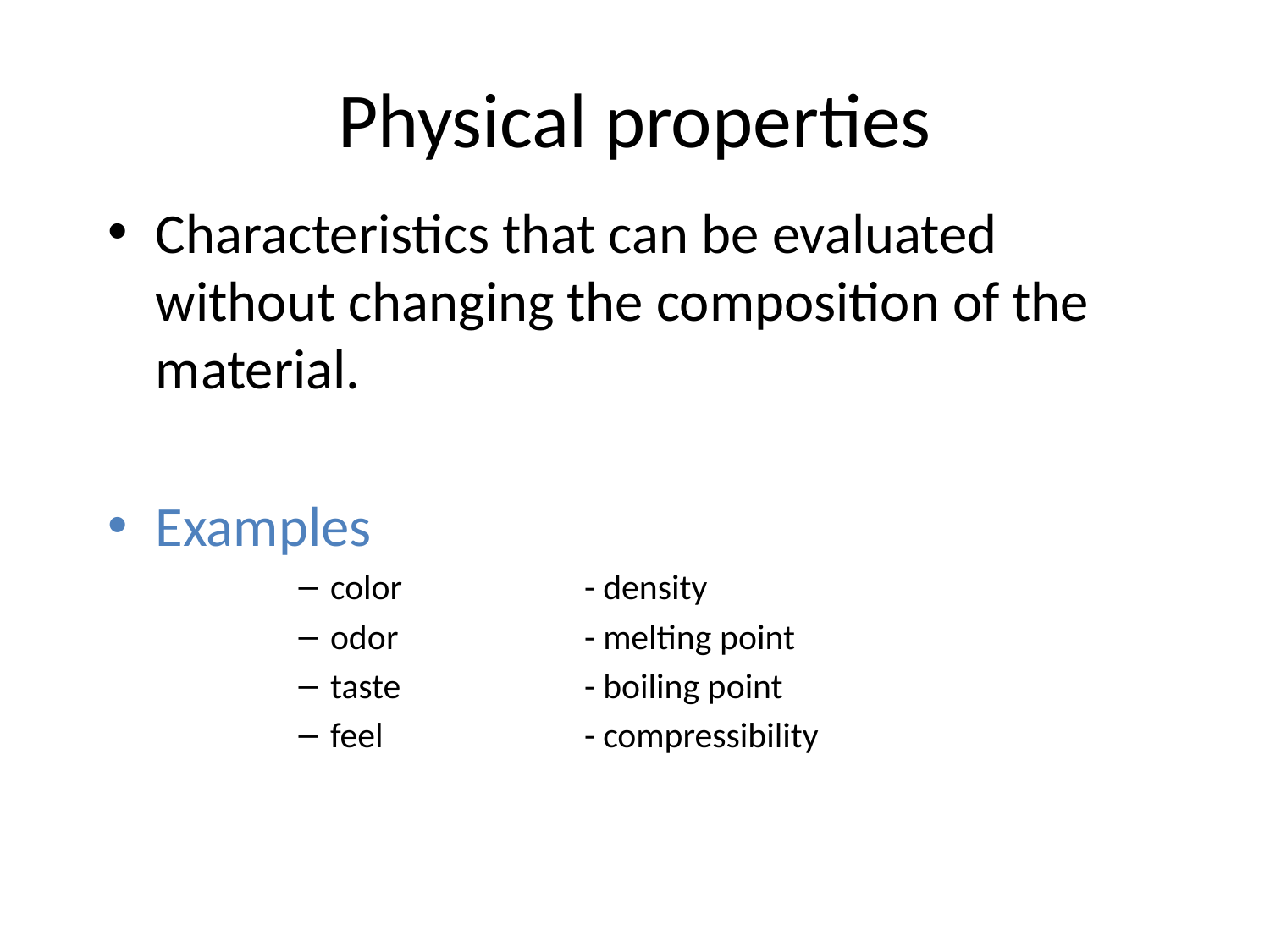

# Physical properties
Characteristics that can be evaluated without changing the composition of the material.

Examples
color		- density
odor		- melting point
taste		- boiling point
feel		- compressibility